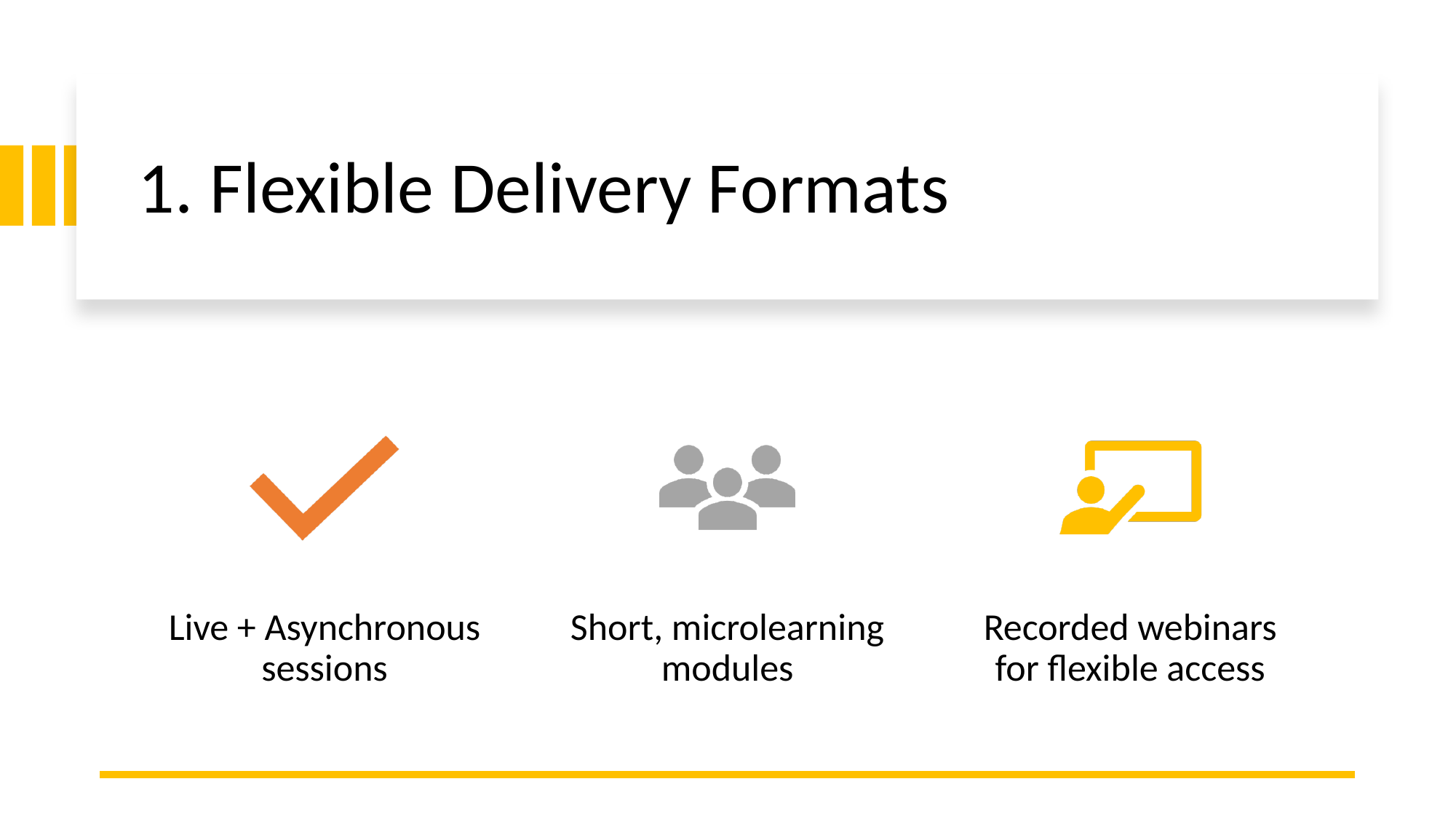

# 1. Flexible Delivery Formats

Live + Asynchronous sessions
Short, microlearning modules
Recorded webinars for flexible access